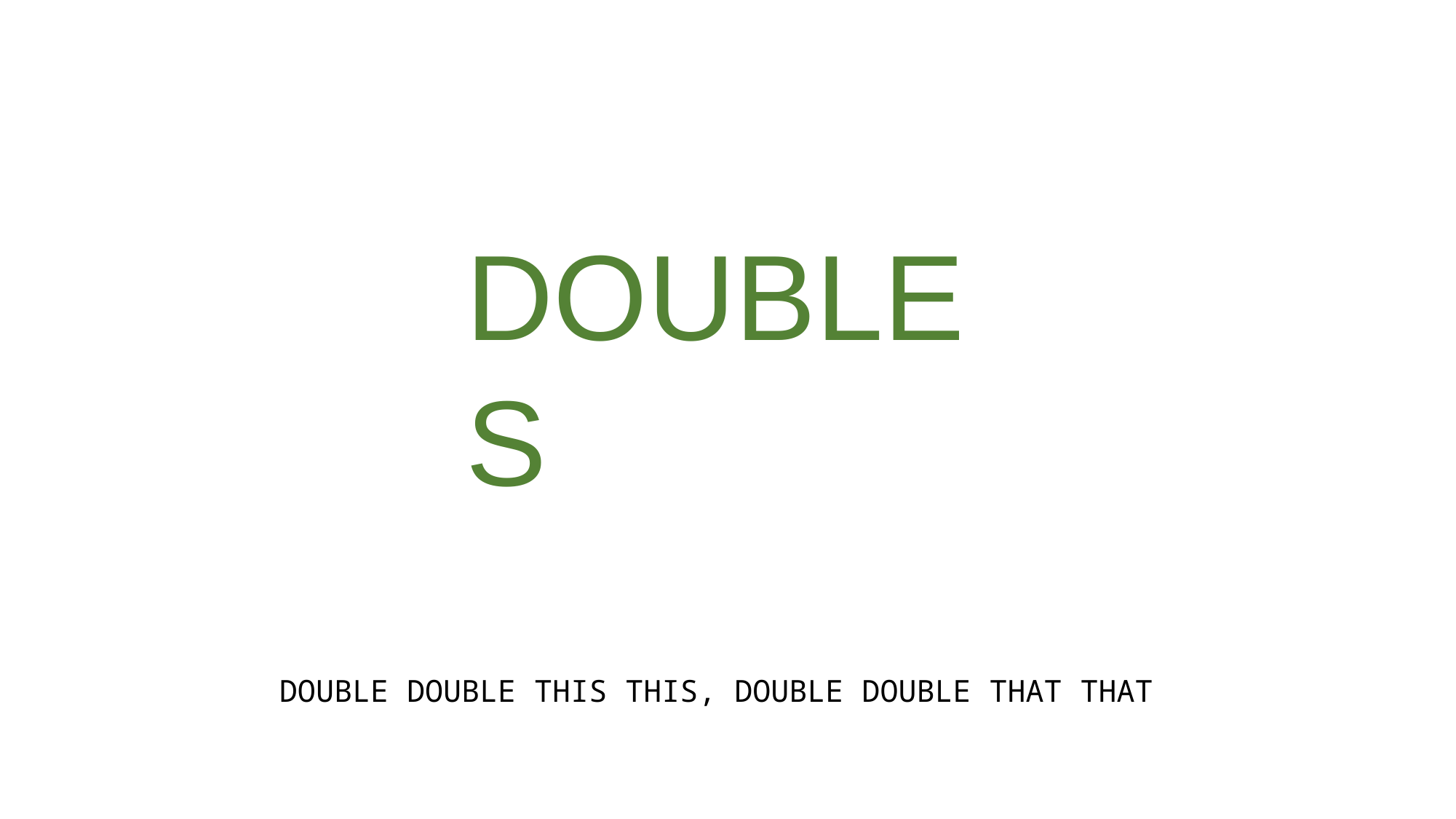

DOUBLES
DOUBLE DOUBLE THIS THIS, DOUBLE DOUBLE THAT THAT